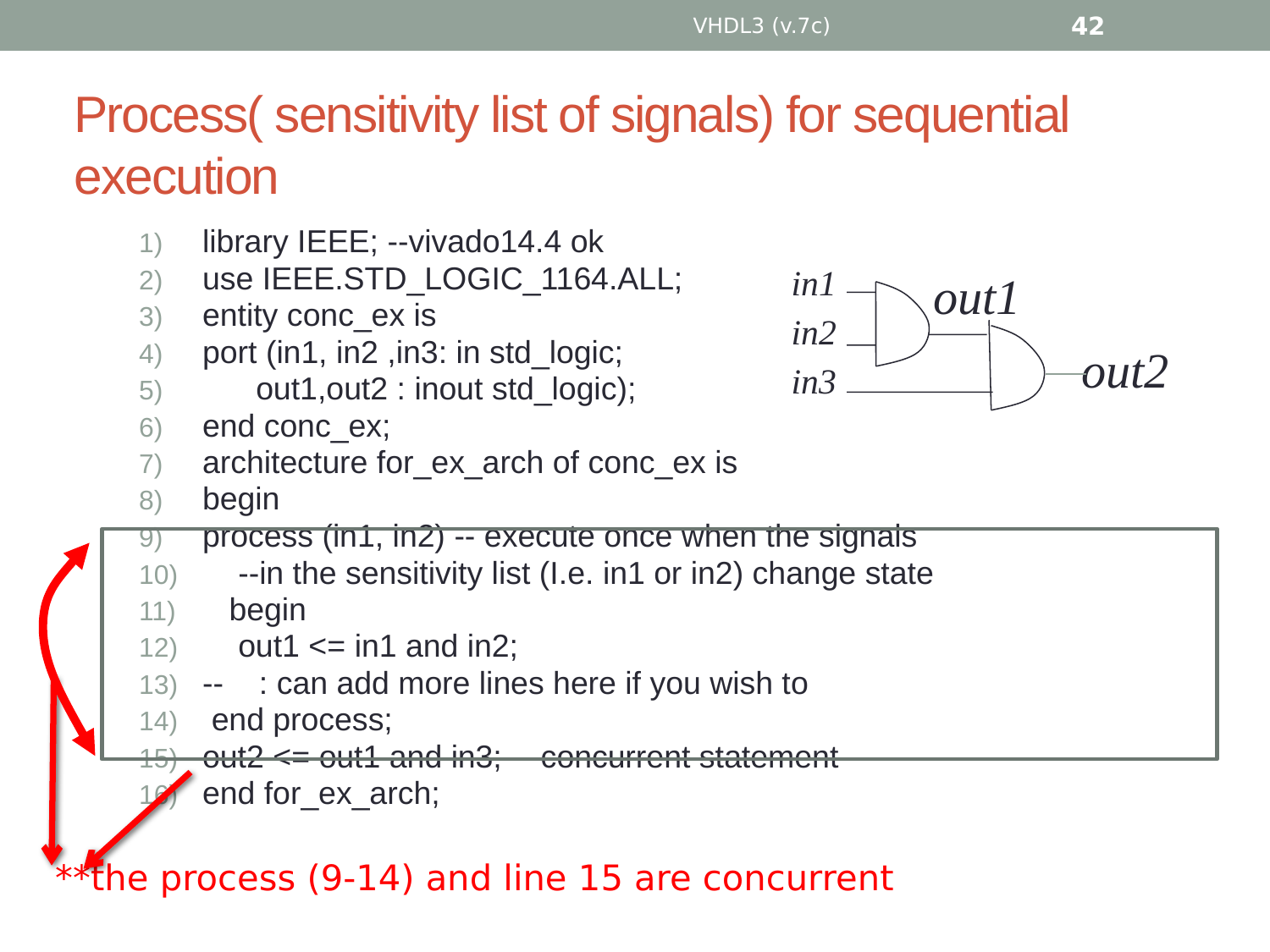

VHDL3 (v.7c)
42
# Process( sensitivity list of signals) for sequential execution

in1
in2
in3
out1

out2

library IEEE; --vivado14.4 ok
use IEEE.STD_LOGIC_1164.ALL;
entity conc_ex is
port (in1, in2 ,in3: in std_logic;
      out1,out2 : inout std_logic);
end conc_ex;
architecture for_ex_arch of conc_ex is
begin
process (in1, in2) -- execute once when the signals
    --in the sensitivity list (I.e. in1 or in2) change state
   begin
    out1 <= in1 and in2;
--    : can add more lines here if you wish to
 end process;
out2 <= out1 and in3; -- concurrent statement
end for_ex_arch;

**the process (9-14) and line 15 are concurrent